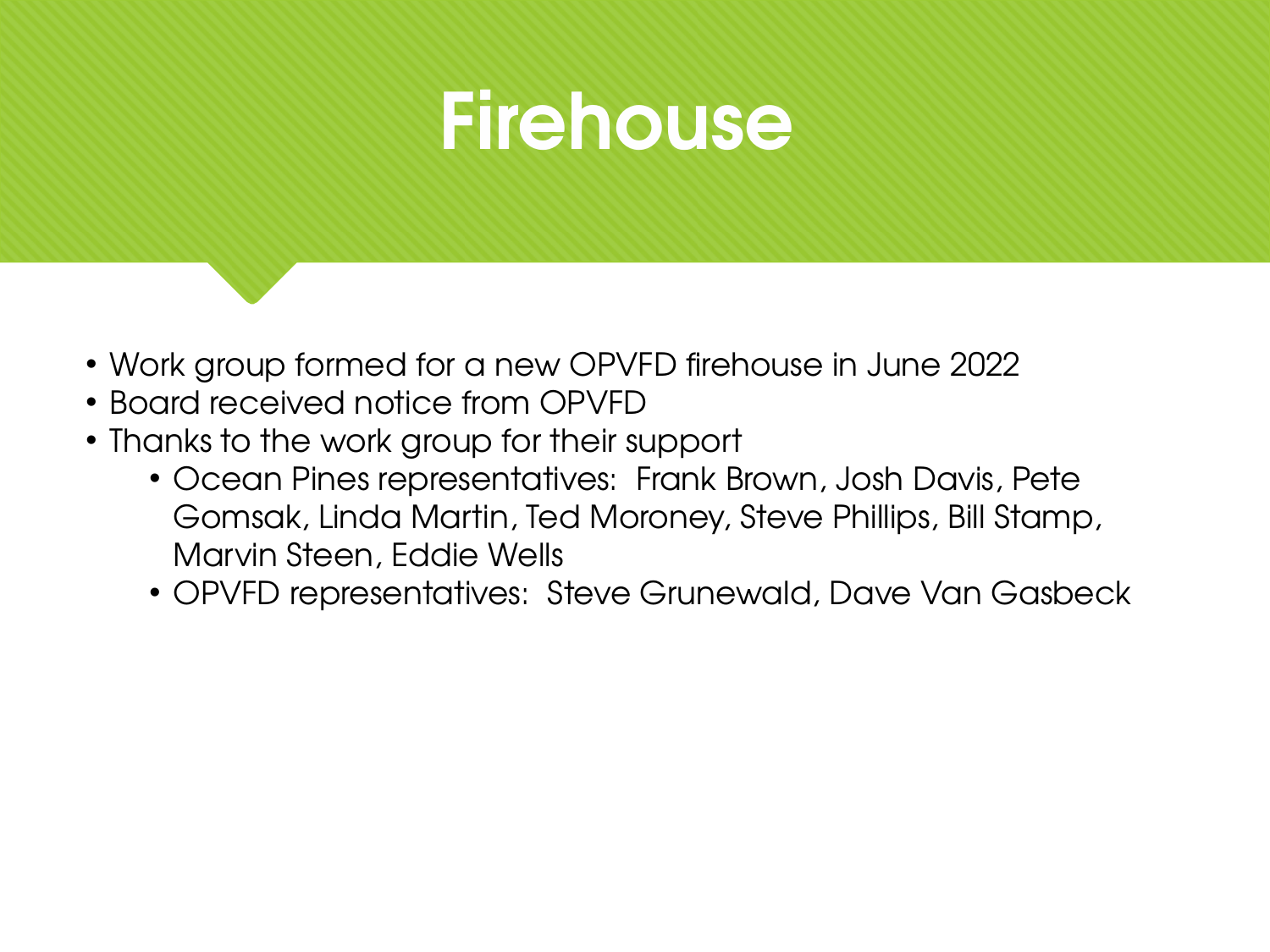

#
Firehouse

Work group formed for a new OPVFD firehouse in June 2022
Board received notice from OPVFD
Thanks to the work group for their support
Ocean Pines representatives:  Frank Brown, Josh Davis, Pete Gomsak, Linda Martin, Ted Moroney, Steve Phillips, Bill Stamp, Marvin Steen, Eddie Wells
OPVFD representatives:  Steve Grunewald, Dave Van Gasbeck